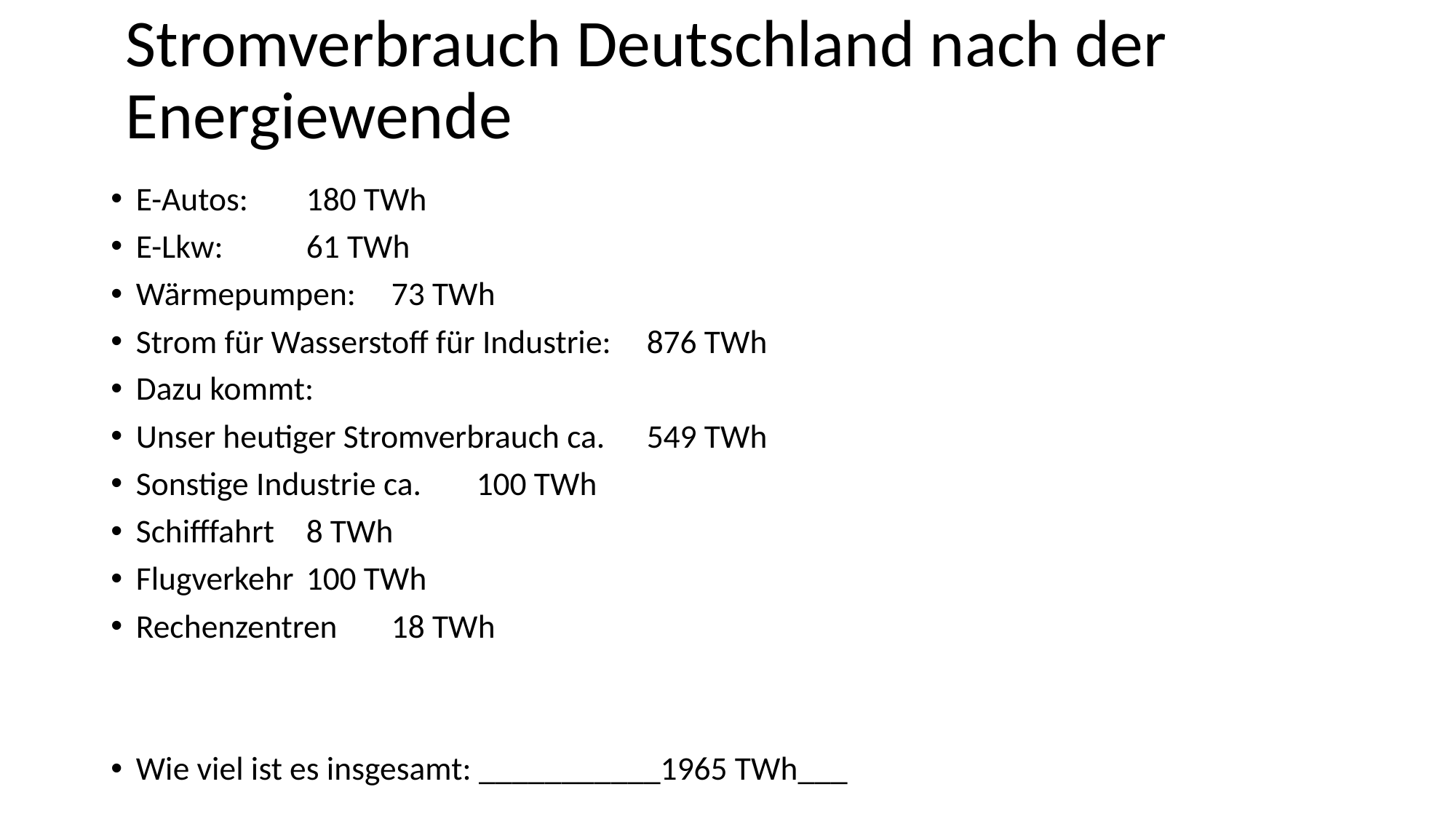

Stromverbrauch Deutschland nach der Energiewende
E-Autos:					180 TWh
E-Lkw:					61 TWh
Wärmepumpen: 				73 TWh
Strom für Wasserstoff für Industrie: 	876 TWh
Dazu kommt:
Unser heutiger Stromverbrauch ca. 	549 TWh
Sonstige Industrie ca. 			100 TWh
Schifffahrt 					8 TWh
Flugverkehr 					100 TWh
Rechenzentren 				18 TWh

Wie viel ist es insgesamt: ___________1965 TWh___